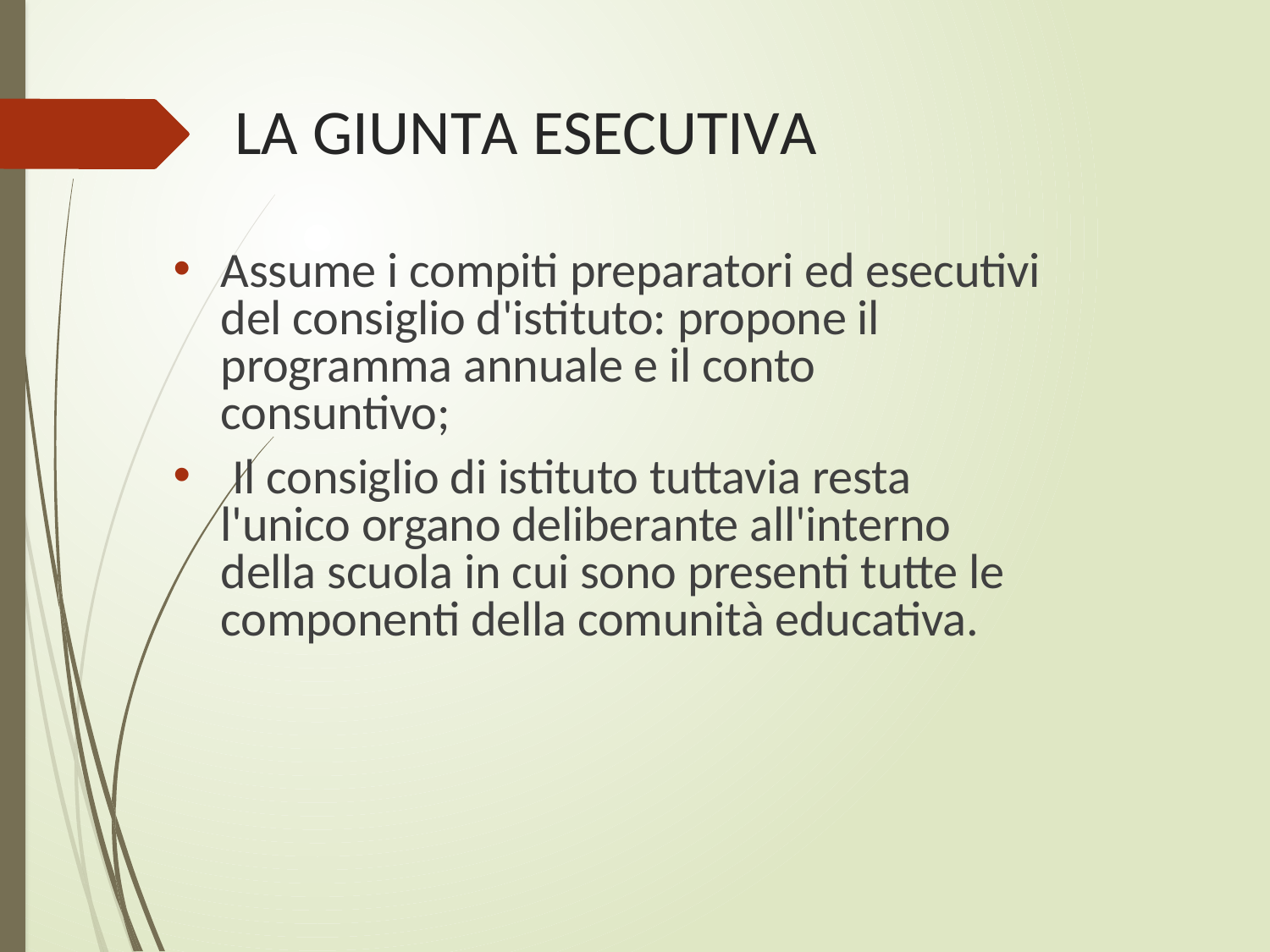

# LA GIUNTA ESECUTIVA
Assume i compiti preparatori ed esecutivi del consiglio d'istituto: propone il programma annuale e il conto consuntivo;
 Il consiglio di istituto tuttavia resta l'unico organo deliberante all'interno della scuola in cui sono presenti tutte le componenti della comunità educativa.